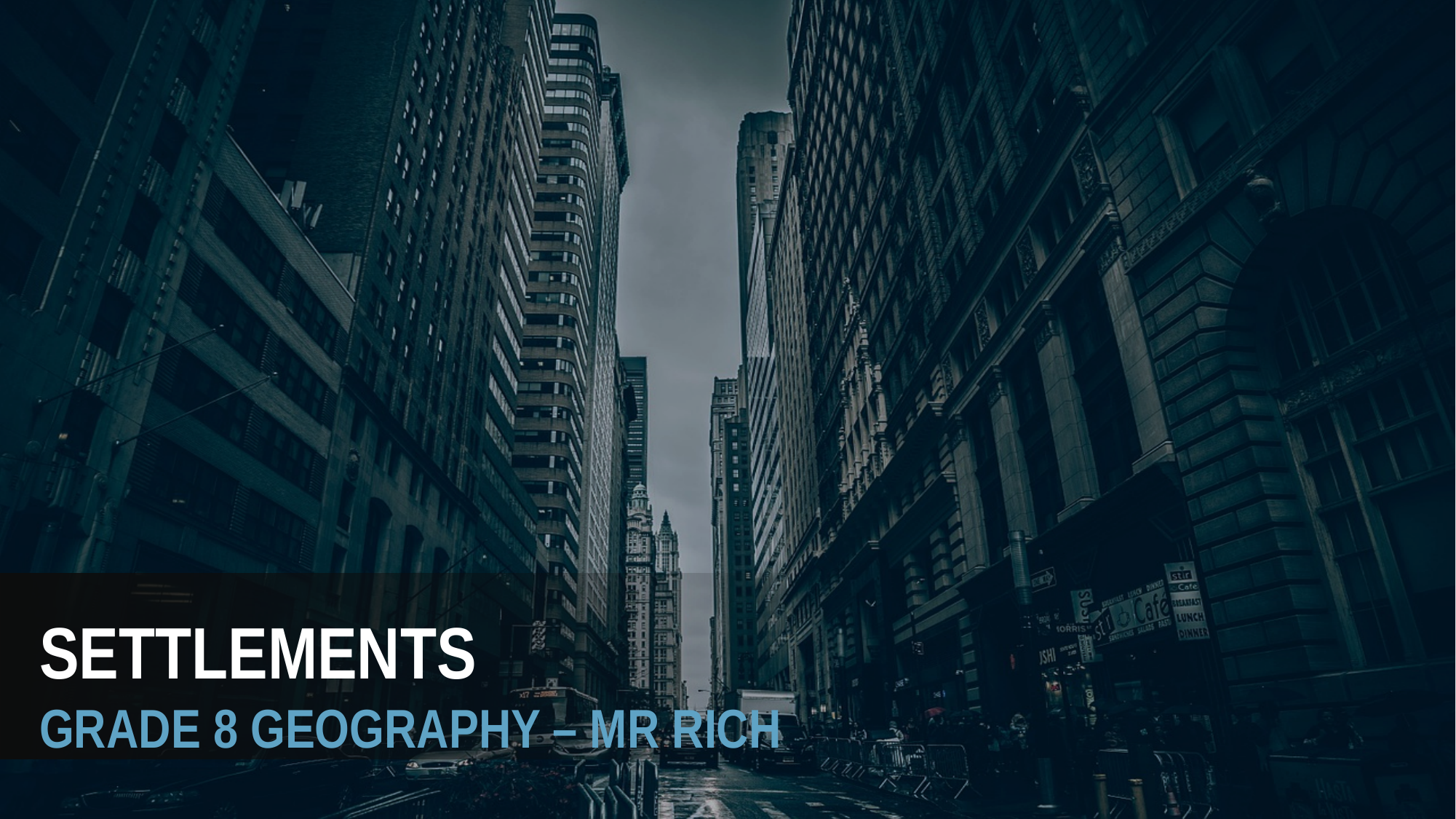

settlements
Grade 8 geography – mr rich